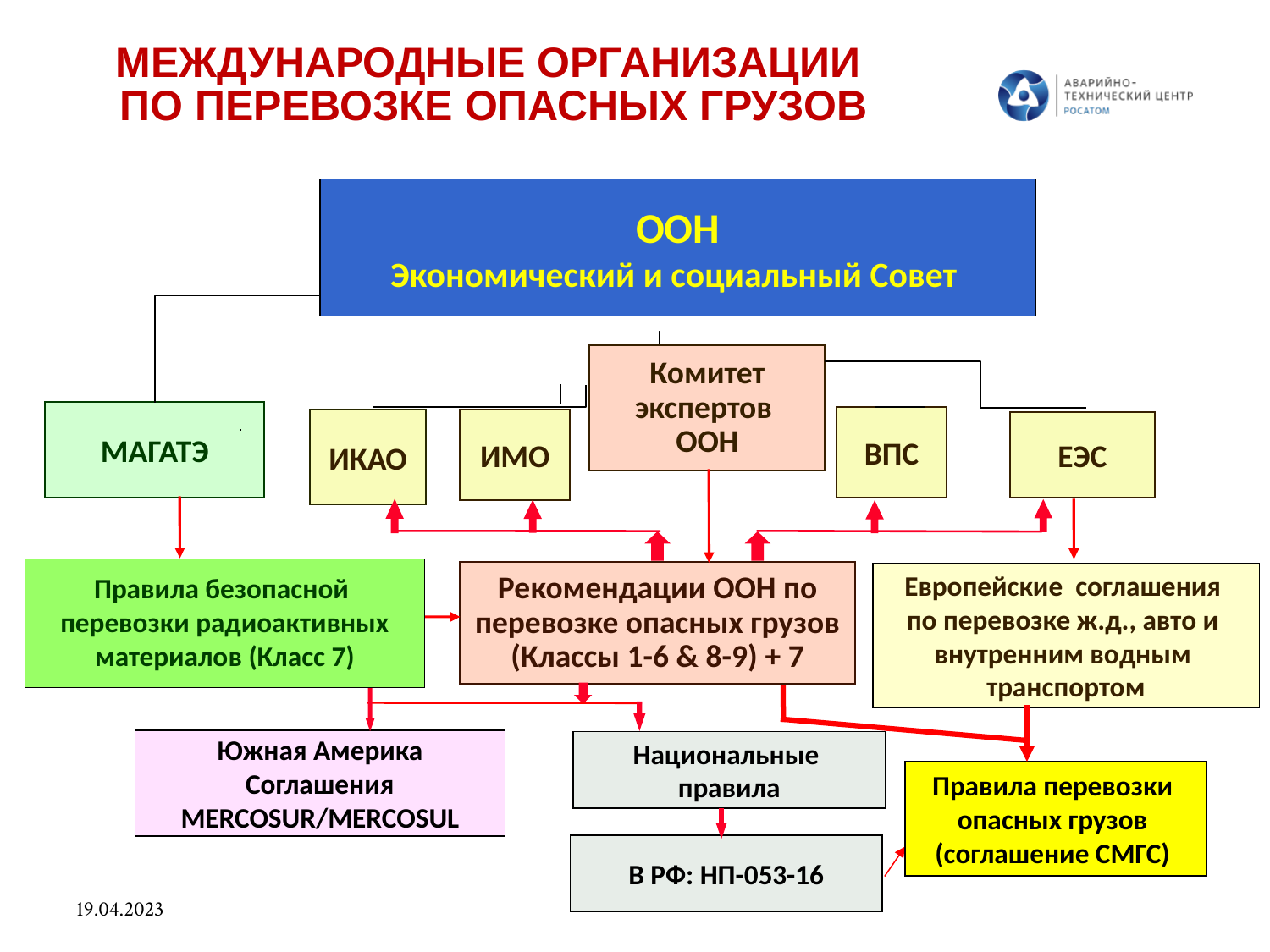

МЕЖДУНАРОДНЫЕ ОРГАНИЗАЦИИ
ПО ПЕРЕВОЗКЕ ОПАСНЫХ ГРУЗОВ

ООН
Экономический и социальный Совет
Комитет
экспертов
ООН

МАГАТЭ

ВПС
ИКАО
ИМО
ЕЭС

Правила безопасной
перевозки радиоактивных
материалов (Класс 7)‏

Правила безопасной
перевозки радиоактивных
материалов (Класс 7)‏
Рекомендации ООН по
перевозке опасных грузов
(Классы 1-6 & 8-9) + 7‏
Европейские  соглашения
по перевозке ж.д., авто и
внутренним водным
транспортом

Южная Америка
Соглашения
MERCOSUR/MERCOSUL
Национальные
правила
Правила перевозки
опасных грузов
(соглашение СМГС)

В РФ: НП-053-16

19.04.2023